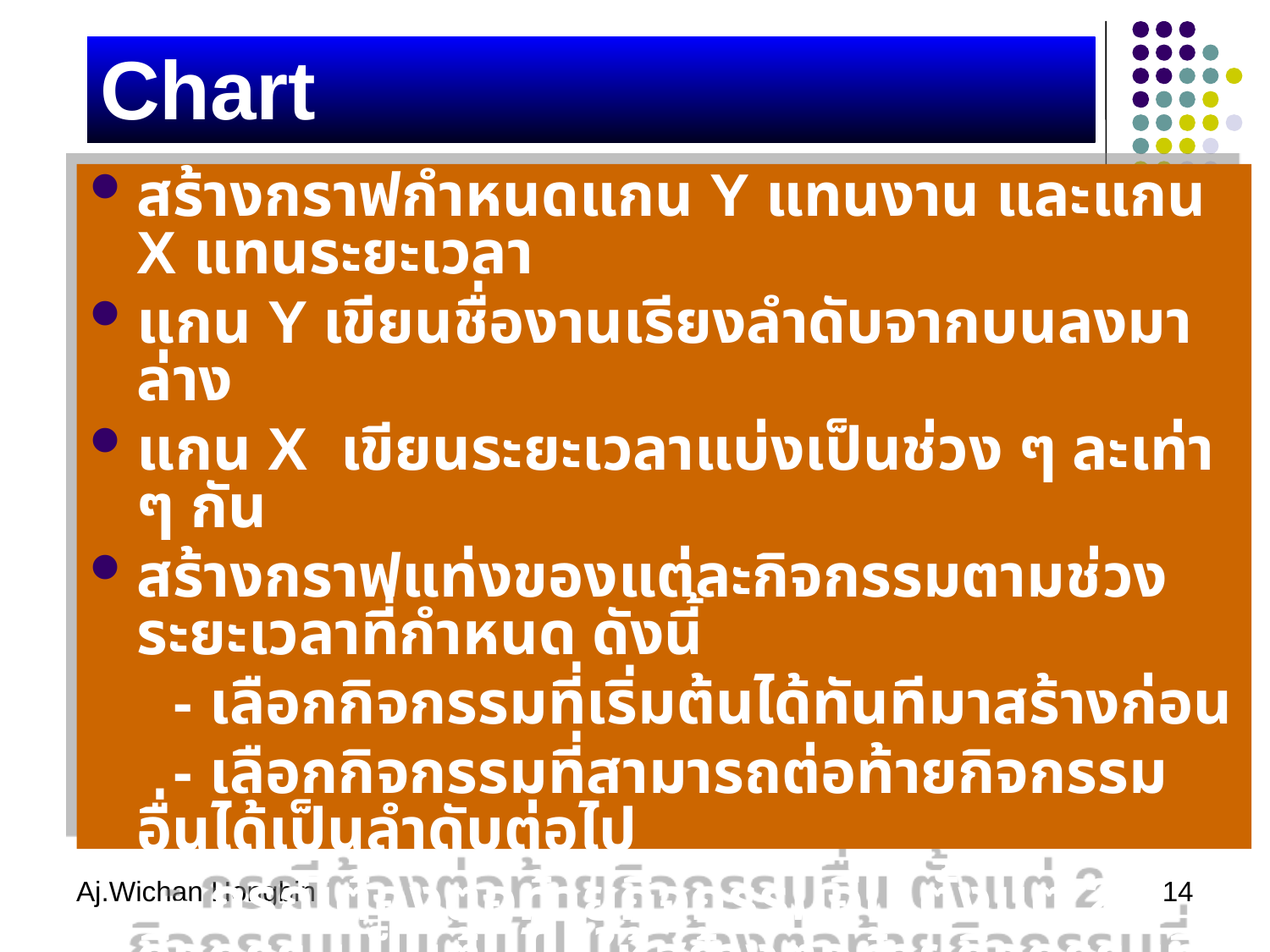

# ขั้นตอนการสร้าง Gantt Chart
สร้างกราฟกำหนดแกน Y แทนงาน และแกน X แทนระยะเวลา
แกน Y เขียนชื่องานเรียงลำดับจากบนลงมาล่าง
แกน X  เขียนระยะเวลาแบ่งเป็นช่วง ๆ ละเท่า ๆ กัน
สร้างกราฟแท่งของแต่ละกิจกรรมตามช่วงระยะเวลาที่กำหนด ดังนี้
     - เลือกกิจกรรมที่เริ่มต้นได้ทันทีมาสร้างก่อน
     - เลือกกิจกรรมที่สามารถต่อท้ายกิจกรรมอื่นได้เป็นลำดับต่อไป
     - กรณีต้องต่อท้ายกิจกรรมอื่น ตั้งแต่ 2 กิจกรรมเป็นต้นไป ให้สร้างต่อท้ายกิจกรรมที่เสร็จช้าที่สุด
Aj.Wichan Hongbin
14